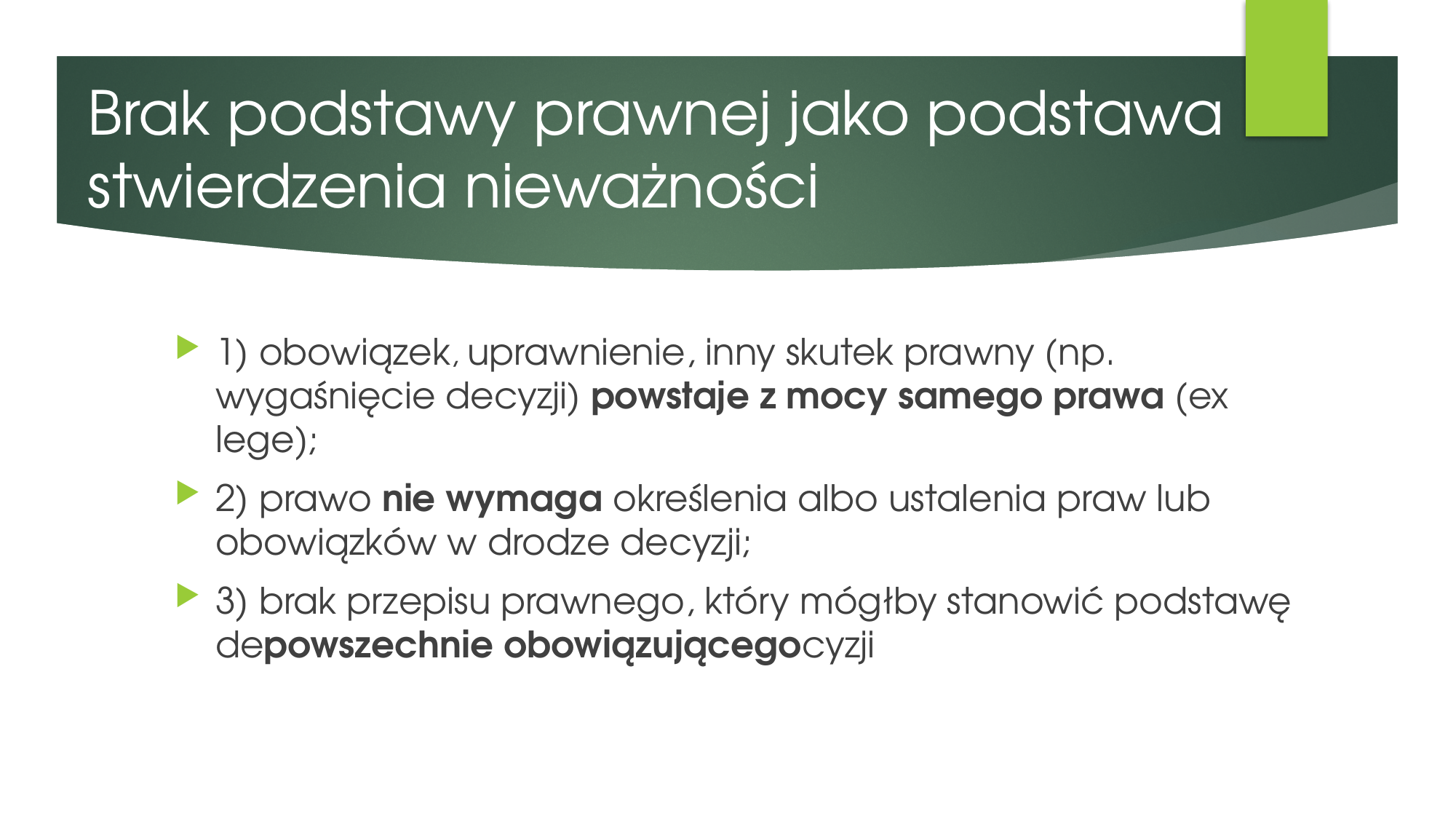

# Brak podstawy prawnej jako podstawa stwierdzenia nieważności
1) obowiązek, uprawnienie, inny skutek prawny (np. wygaśnięcie decyzji) powstaje z mocy samego prawa (ex lege);
2) prawo nie wymaga określenia albo ustalenia praw lub obowiązków w drodze decyzji;
3) brak przepisu prawnego, który mógłby stanowić podstawę depowszechnie obowiązującegocyzji